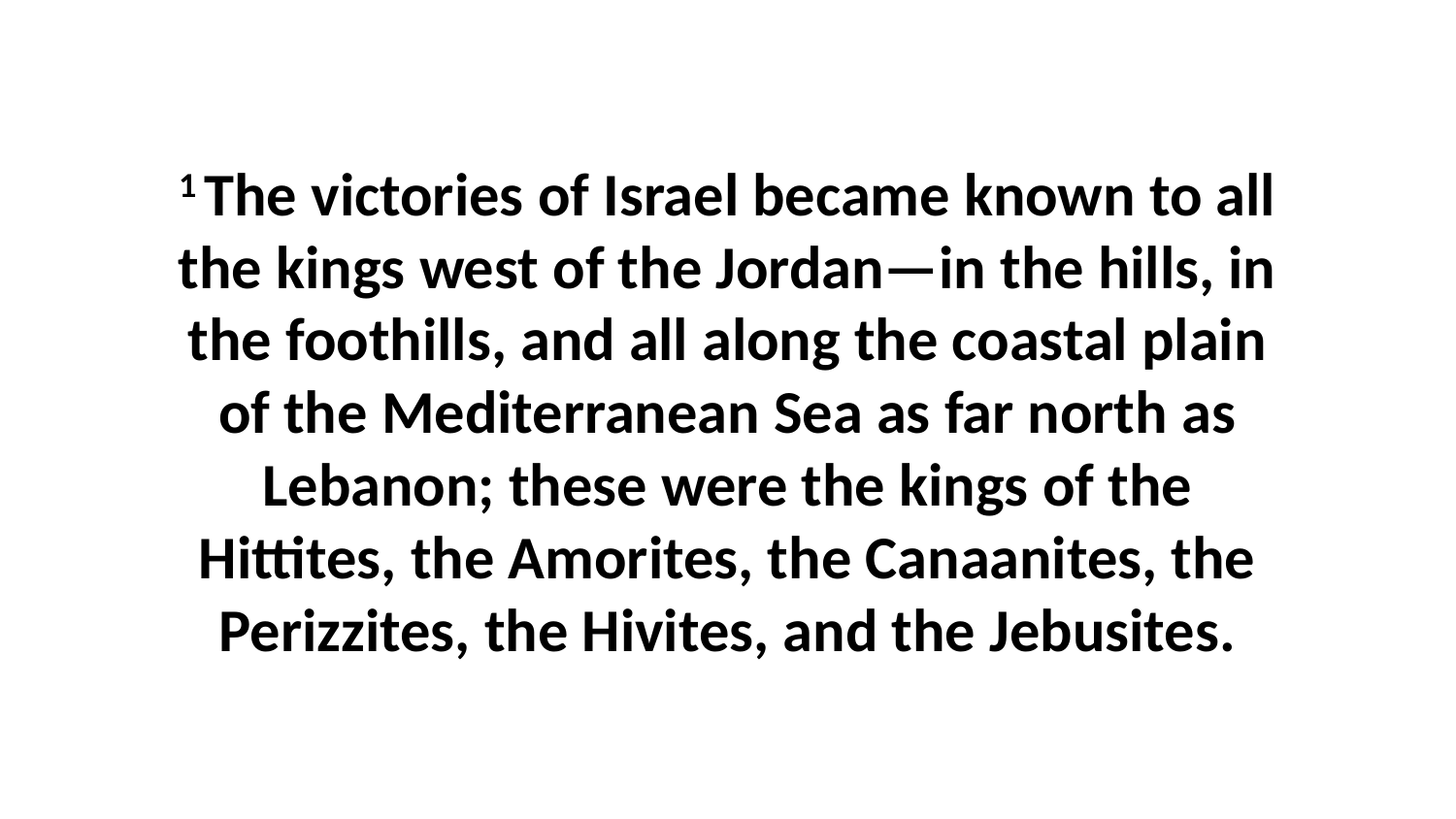

1 The victories of Israel became known to all the kings west of the Jordan—in the hills, in the foothills, and all along the coastal plain of the Mediterranean Sea as far north as Lebanon; these were the kings of the Hittites, the Amorites, the Canaanites, the Perizzites, the Hivites, and the Jebusites.